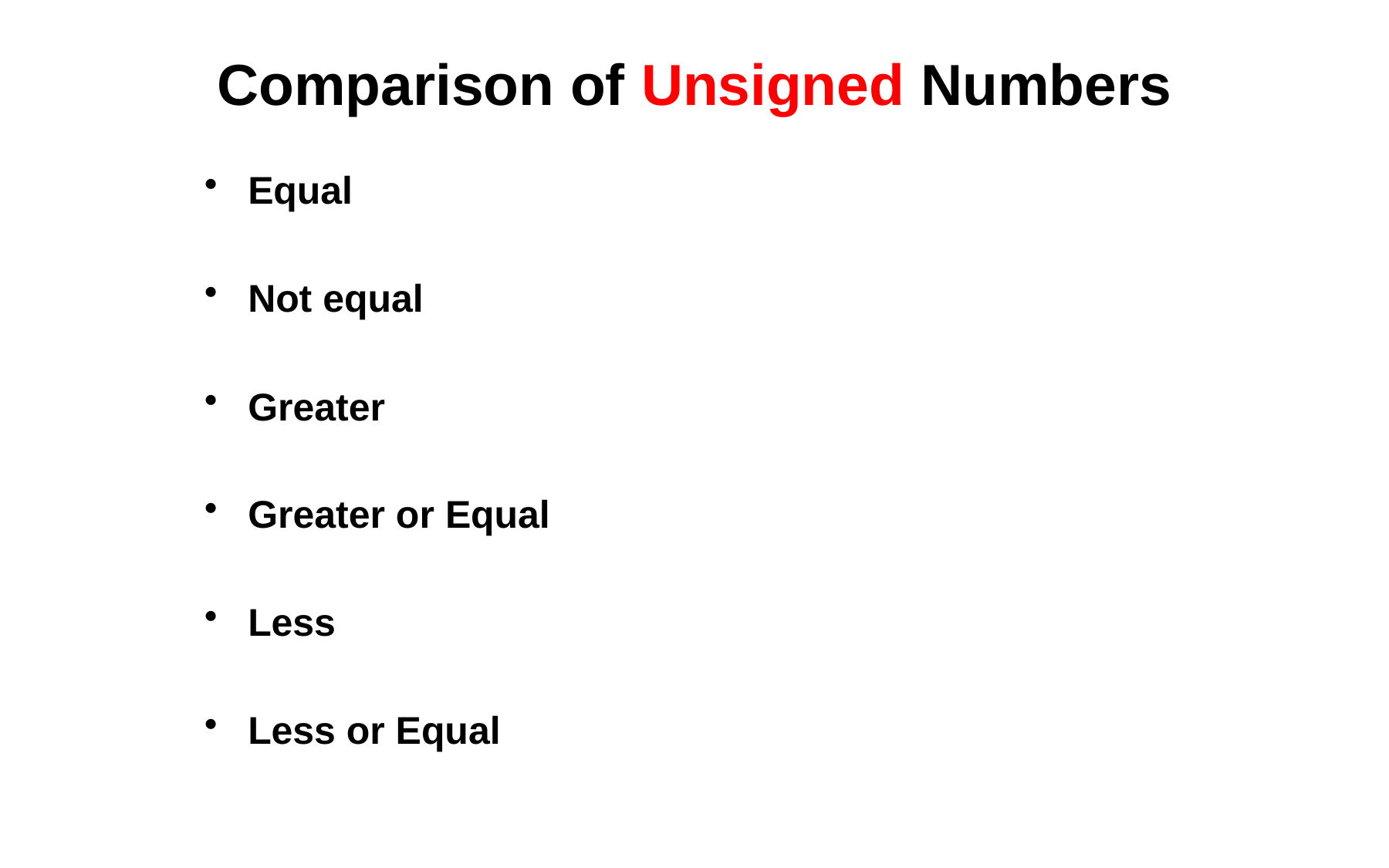

# Comparison of Unsigned Numbers

Equal

Not equal

Greater

Greater or Equal

Less

Less or Equal